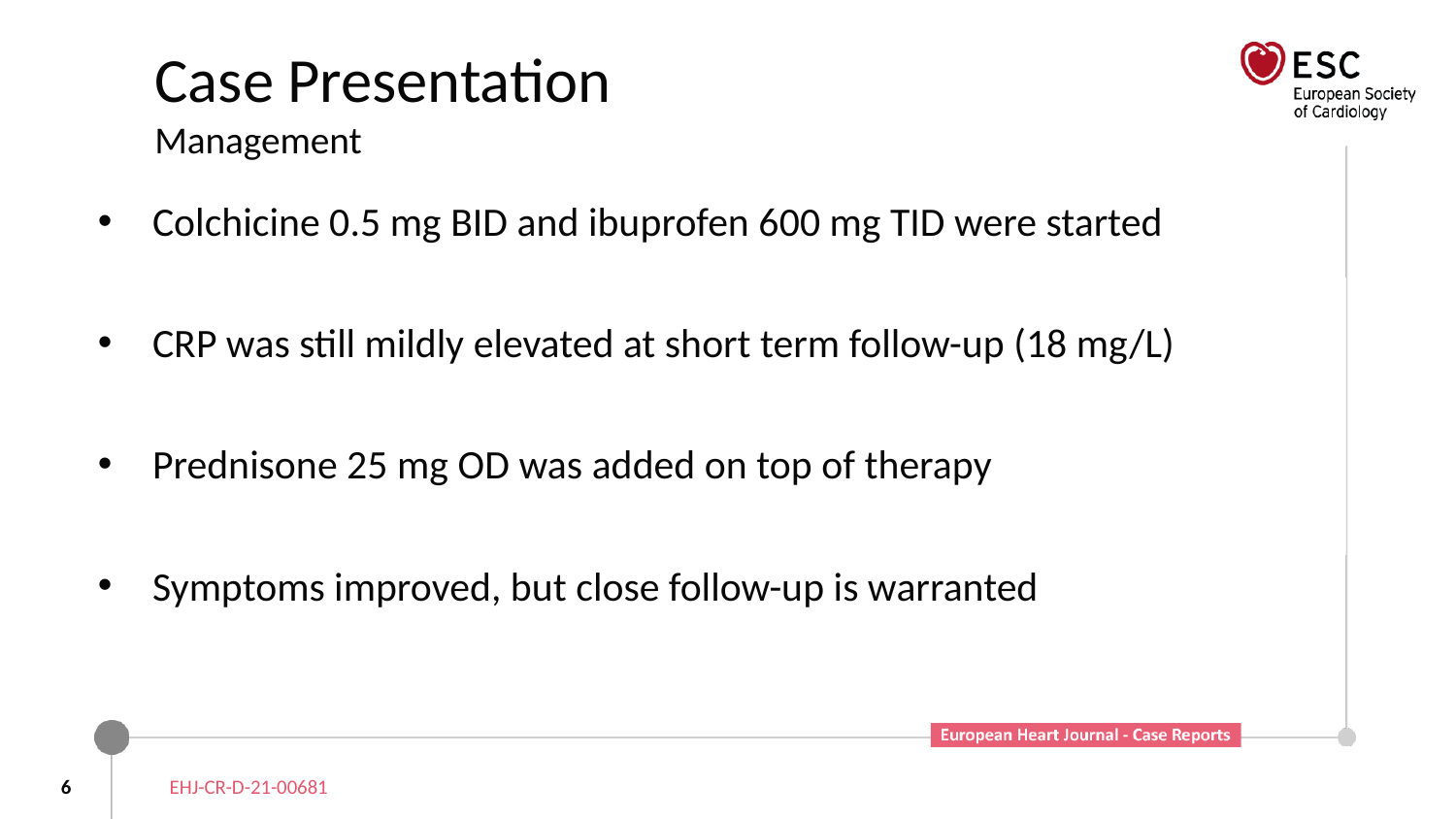

# Case Presentation Management
Colchicine 0.5 mg BID and ibuprofen 600 mg TID were started

CRP was still mildly elevated at short term follow-up (18 mg/L)

Prednisone 25 mg OD was added on top of therapy

Symptoms improved, but close follow-up is warranted
6
EHJ-CR-D-21-00681